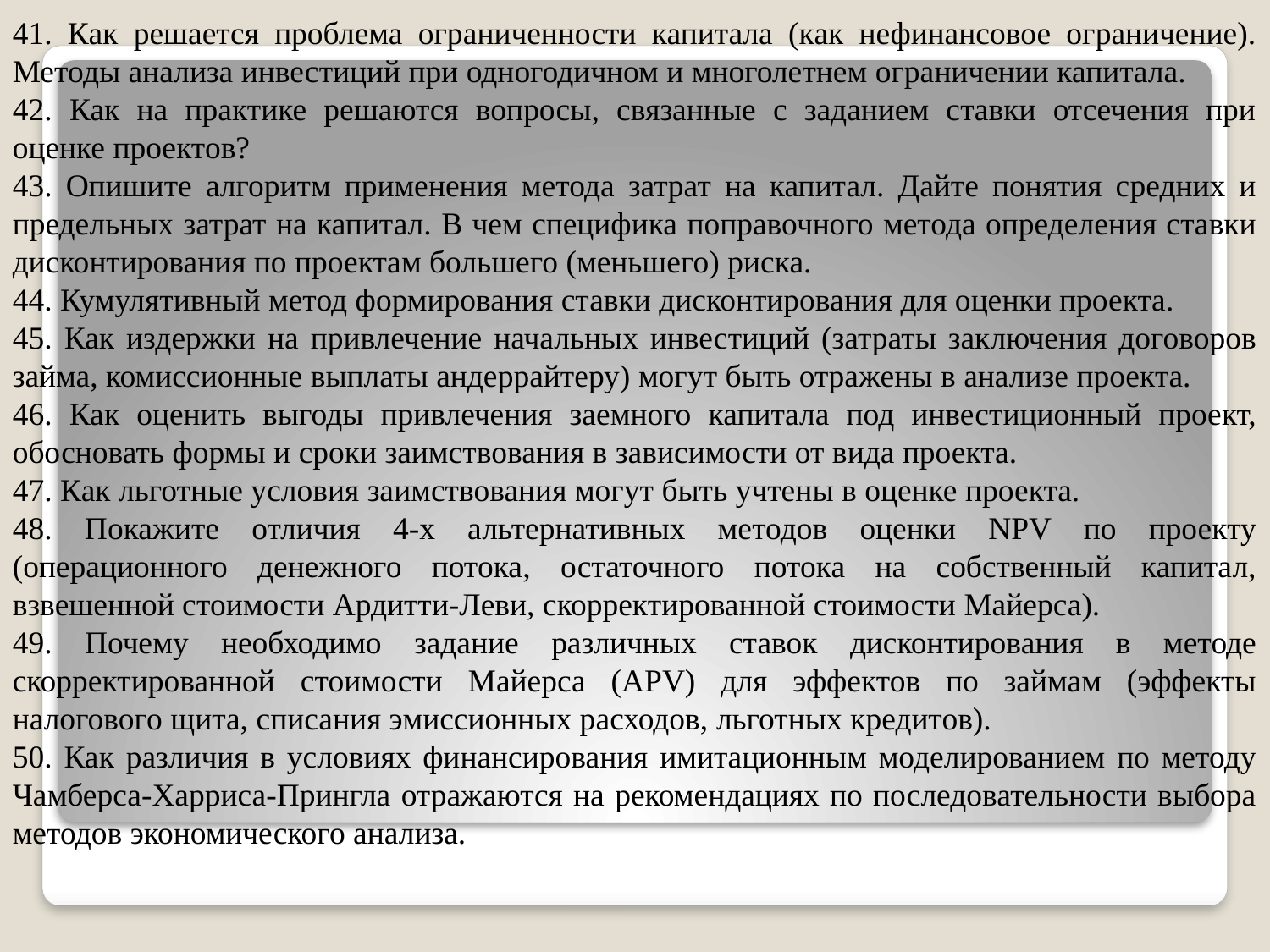

41. Как решается проблема ограниченности капитала (как нефинансовое ограничение). Методы анализа инвестиций при одногодичном и многолетнем ограничении капитала.
42. Как на практике решаются вопросы, связанные с заданием ставки отсечения при оценке проектов?
43. Опишите алгоритм применения метода затрат на капитал. Дайте понятия средних и предельных затрат на капитал. В чем специфика поправочного метода определения ставки дисконтирования по проектам большего (меньшего) риска.
44. Кумулятивный метод формирования ставки дисконтирования для оценки проекта.
45. Как издержки на привлечение начальных инвестиций (затраты заключения договоров займа, комиссионные выплаты андеррайтеру) могут быть отражены в анализе проекта.
46. Как оценить выгоды привлечения заемного капитала под инвестиционный проект, обосновать формы и сроки заимствования в зависимости от вида проекта.
47. Как льготные условия заимствования могут быть учтены в оценке проекта.
48. Покажите отличия 4-х альтернативных методов оценки NPV по проекту (операционного денежного потока, остаточного потока на собственный капитал, взвешенной стоимости Ардитти-Леви, скорректированной стоимости Майерса).
49. Почему необходимо задание различных ставок дисконтирования в методе скорректированной стоимости Майерса (АРV) для эффектов по займам (эффекты налогового щита, списания эмиссионных расходов, льготных кредитов).
50. Как различия в условиях финансирования имитационным моделированием по методу Чамберса-Харриса-Прингла отражаются на рекомендациях по последовательности выбора методов экономического анализа.